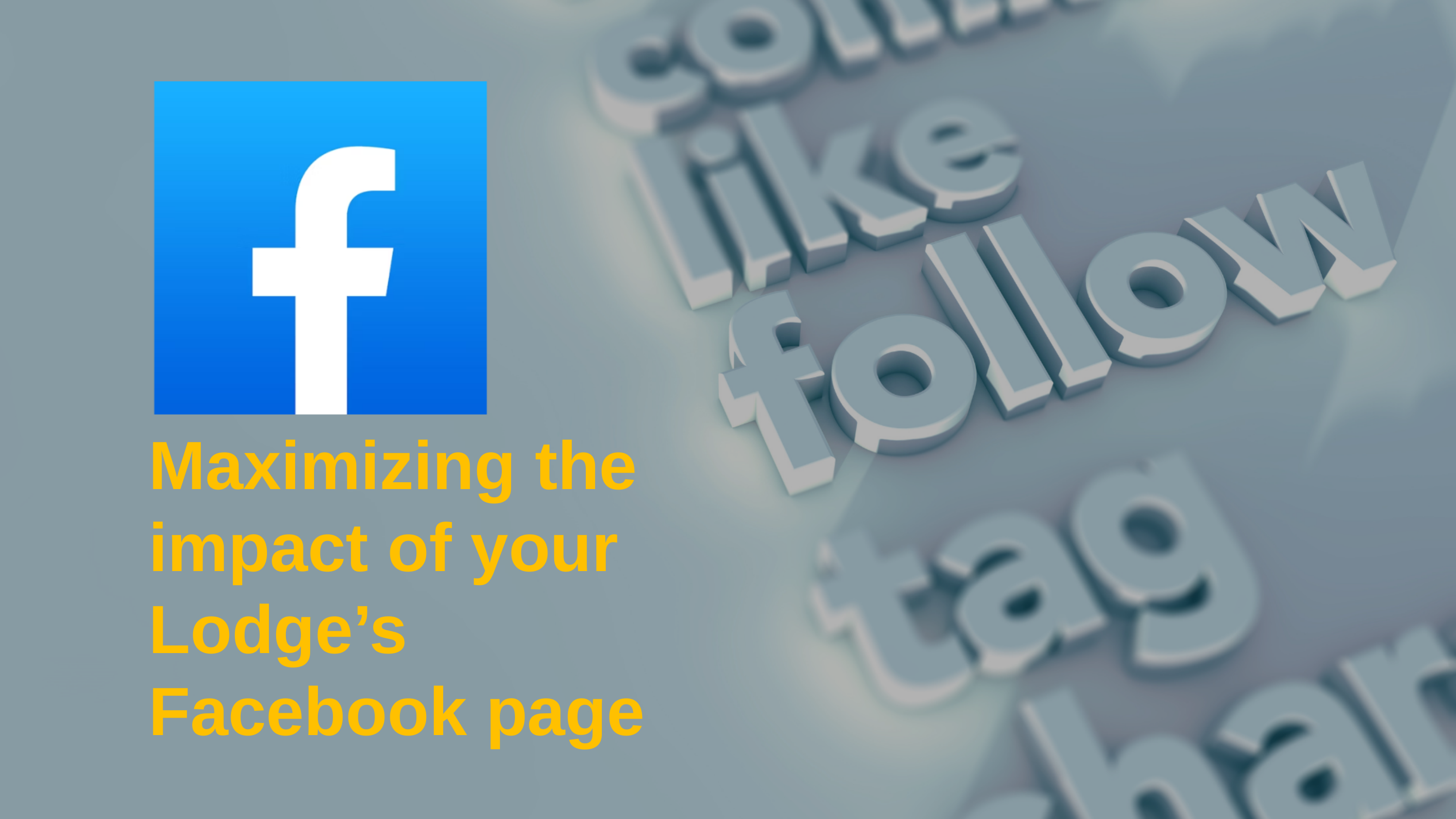

Maximizing the impact of your Lodge’s Facebook page